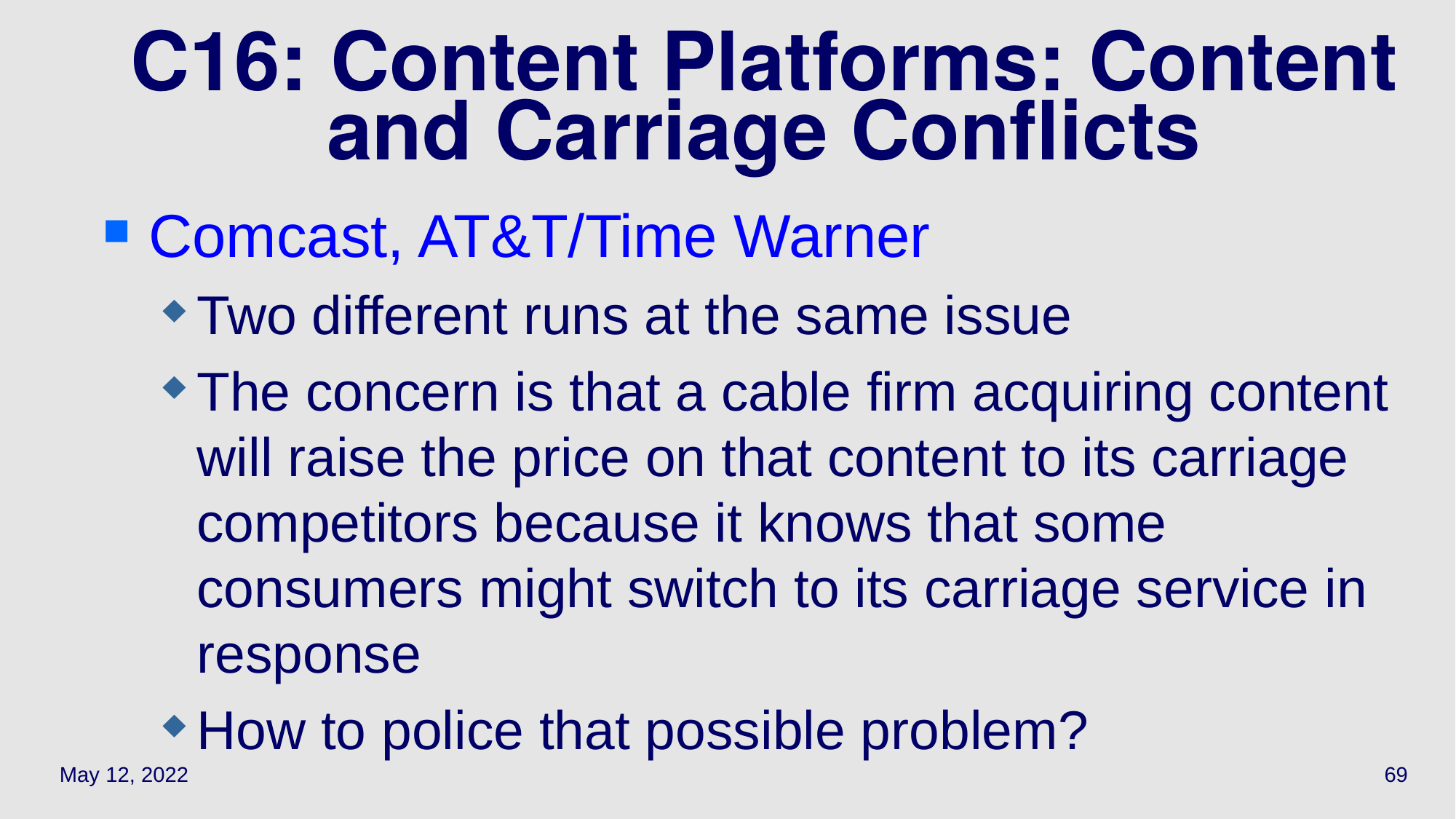

69
# C16: Content Platforms: Content and Carriage Conflicts
Comcast, AT&T/Time Warner
Two different runs at the same issue
The concern is that a cable firm acquiring content will raise the price on that content to its carriage competitors because it knows that some consumers might switch to its carriage service in response
How to police that possible problem?
May 12, 2022